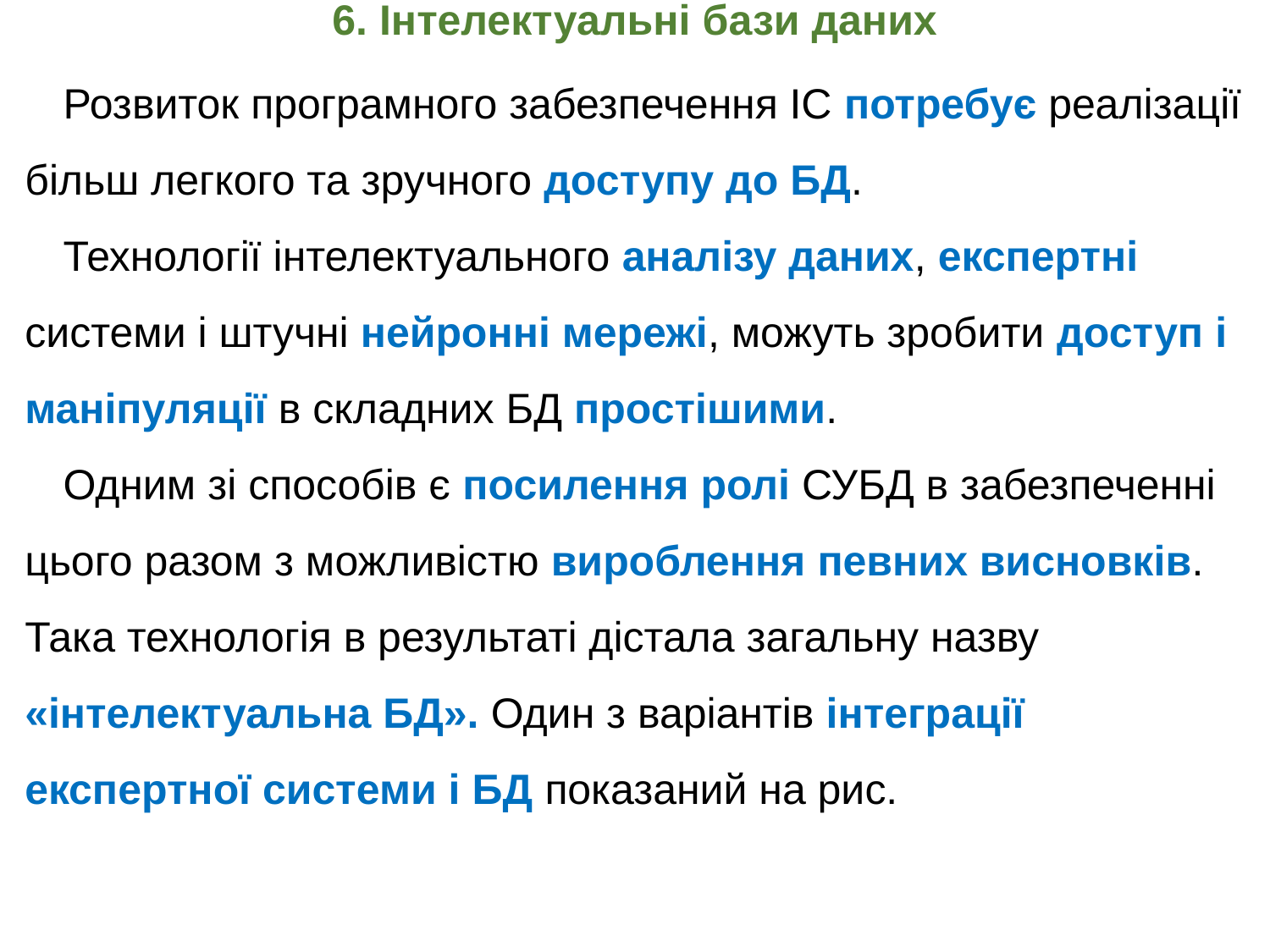

# 6. Інтелектуальні бази даних
Розвиток програмного забезпечення ІС потребує реалізації більш легкого та зручного доступу до БД.
Технології інтелектуального аналізу даних, експертні системи і штучні нейронні мережі, можуть зробити доступ і маніпуляції в складних БД простішими.
Одним зі способів є посилення ролі СУБД в забезпеченні цього разом з можливістю вироблення певних висновків. Така технологія в результаті дістала загальну назву «інтелектуальна БД». Один з варіантів інтеграції експертної системи і БД показаний на рис.